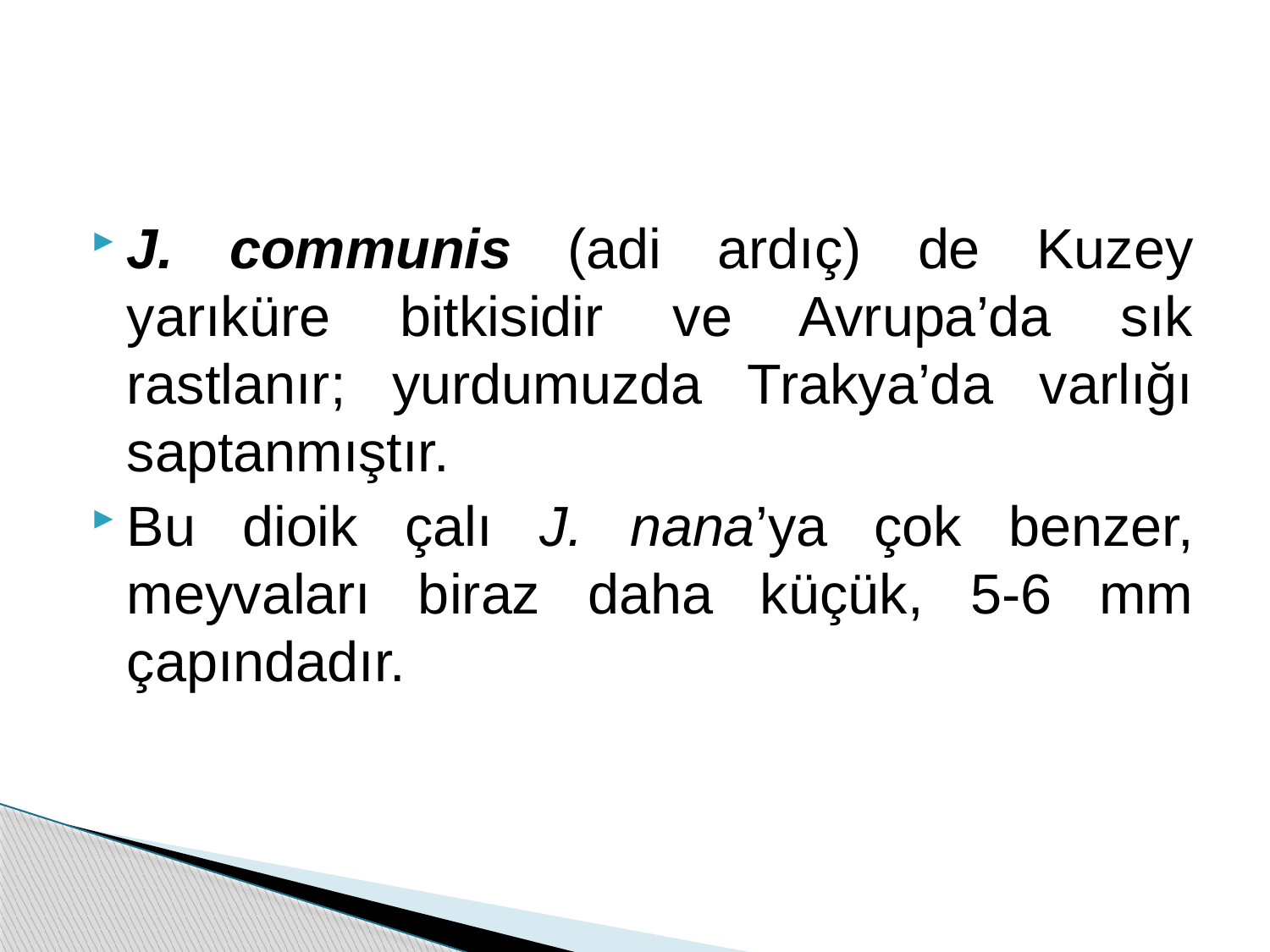

#
J. communis (adi ardıç) de Kuzey yarıküre bitkisidir ve Avrupa’da sık rastlanır; yurdumuzda Trakya’da varlığı saptanmıştır.
Bu dioik çalı J. nana’ya çok benzer, meyvaları biraz daha küçük, 5-6 mm çapındadır.